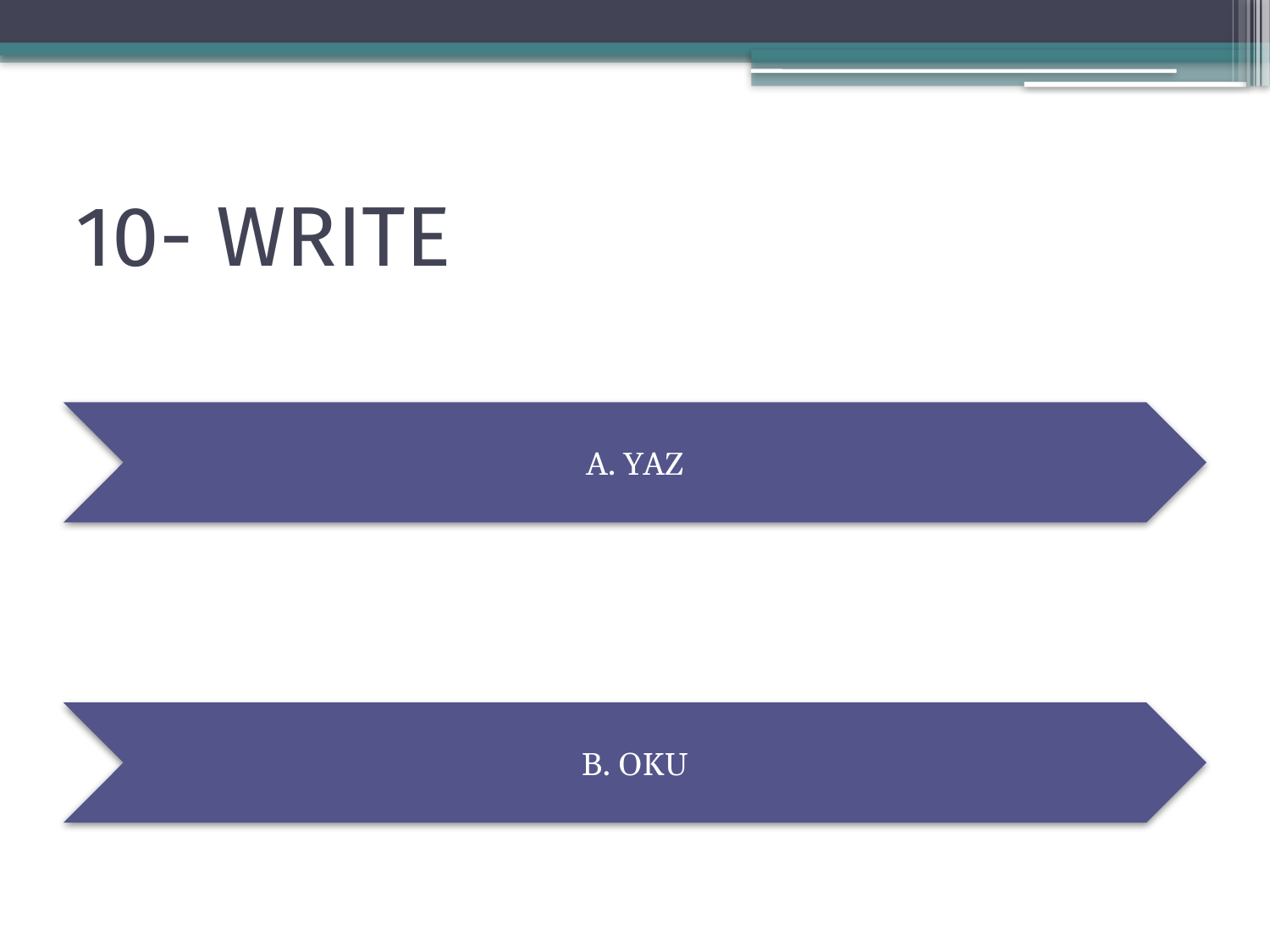

# 10- WRITE
A. YAZ
B. OKU